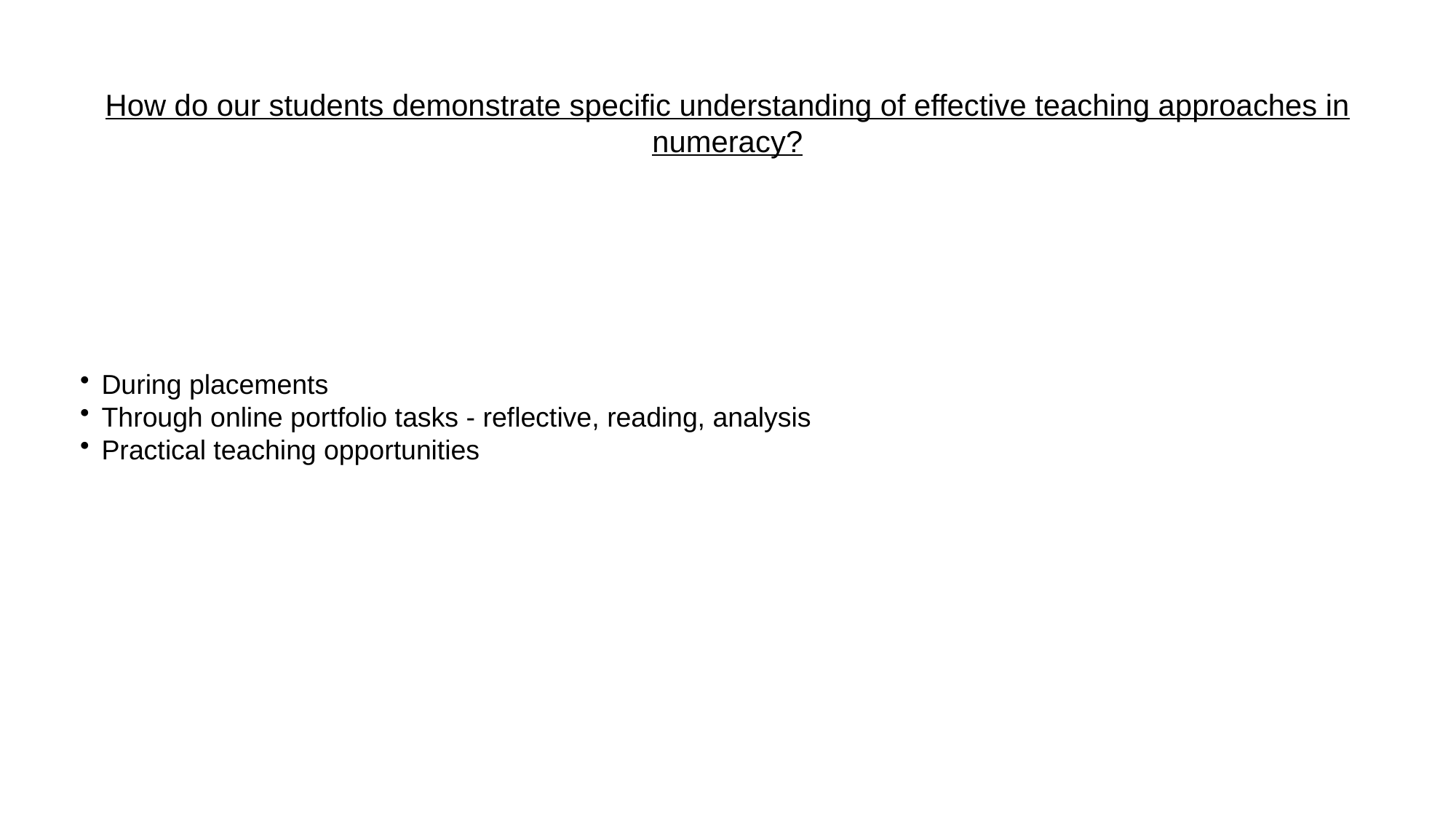

How do our students demonstrate specific understanding of effective teaching approaches in numeracy?
During placements
Through online portfolio tasks - reflective, reading, analysis
Practical teaching opportunities